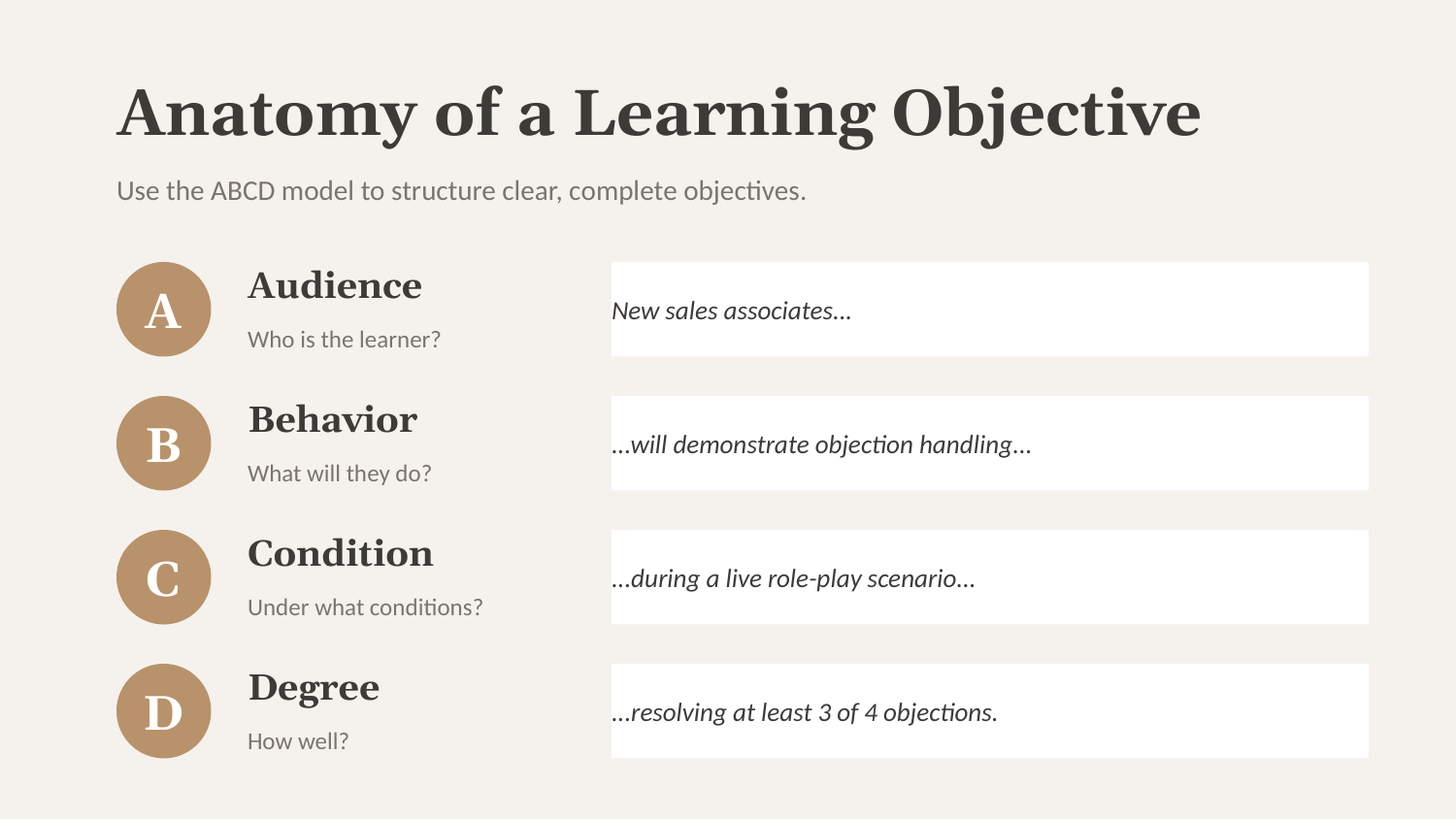

Anatomy of a Learning Objective
Use the ABCD model to structure clear, complete objectives.
Audience

A
New sales associates...
Who is the learner?
Behavior

B
...will demonstrate objection handling...
What will they do?
Condition

C
...during a live role-play scenario...
Under what conditions?
Degree

D
...resolving at least 3 of 4 objections.
How well?